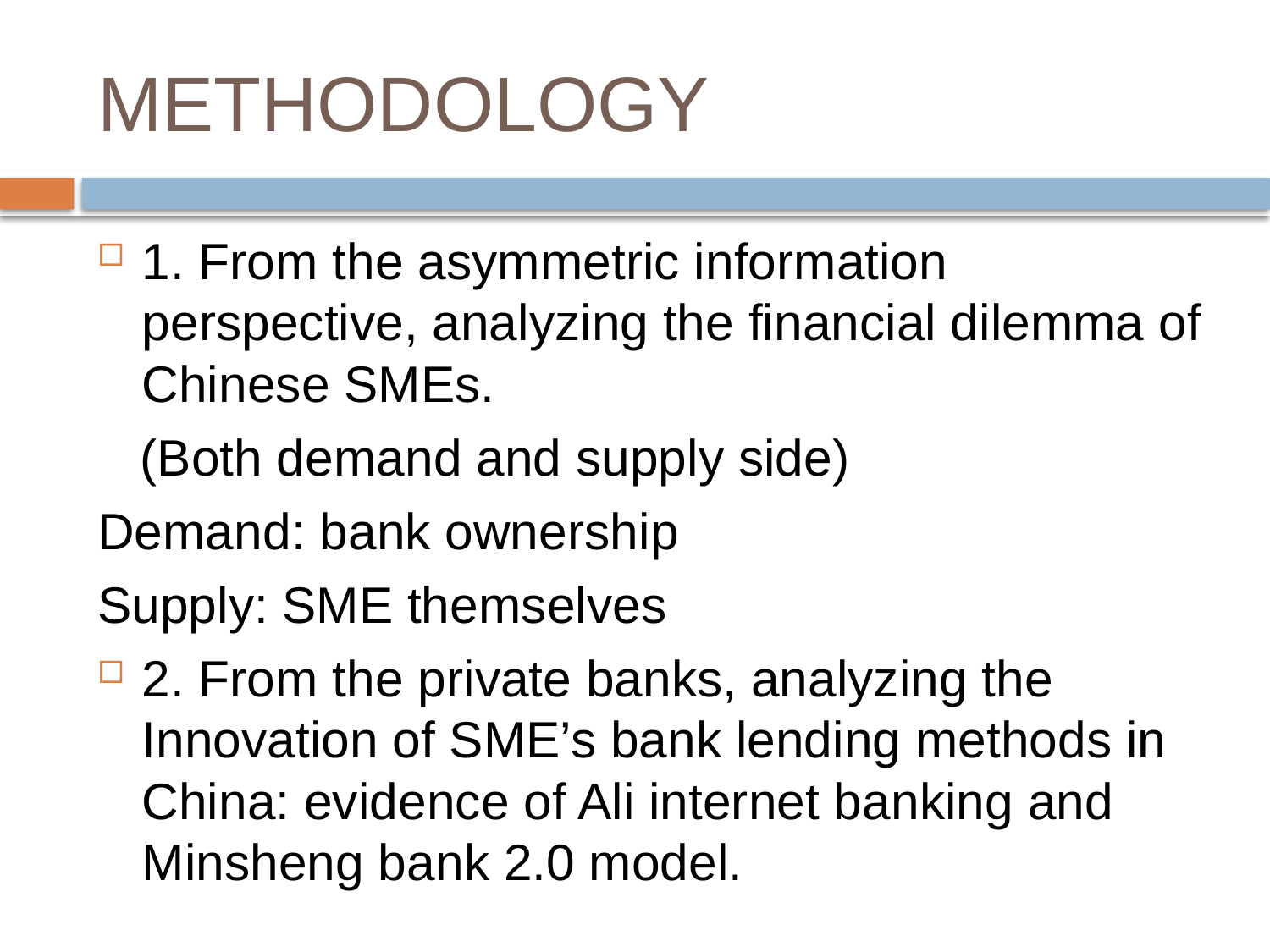

# METHODOLOGY
1. From the asymmetric information perspective, analyzing the financial dilemma of Chinese SMEs.
   (Both demand and supply side)
Demand: bank ownership
Supply: SME themselves
2. From the private banks, analyzing the Innovation of SME’s bank lending methods in China: evidence of Ali internet banking and Minsheng bank 2.0 model.